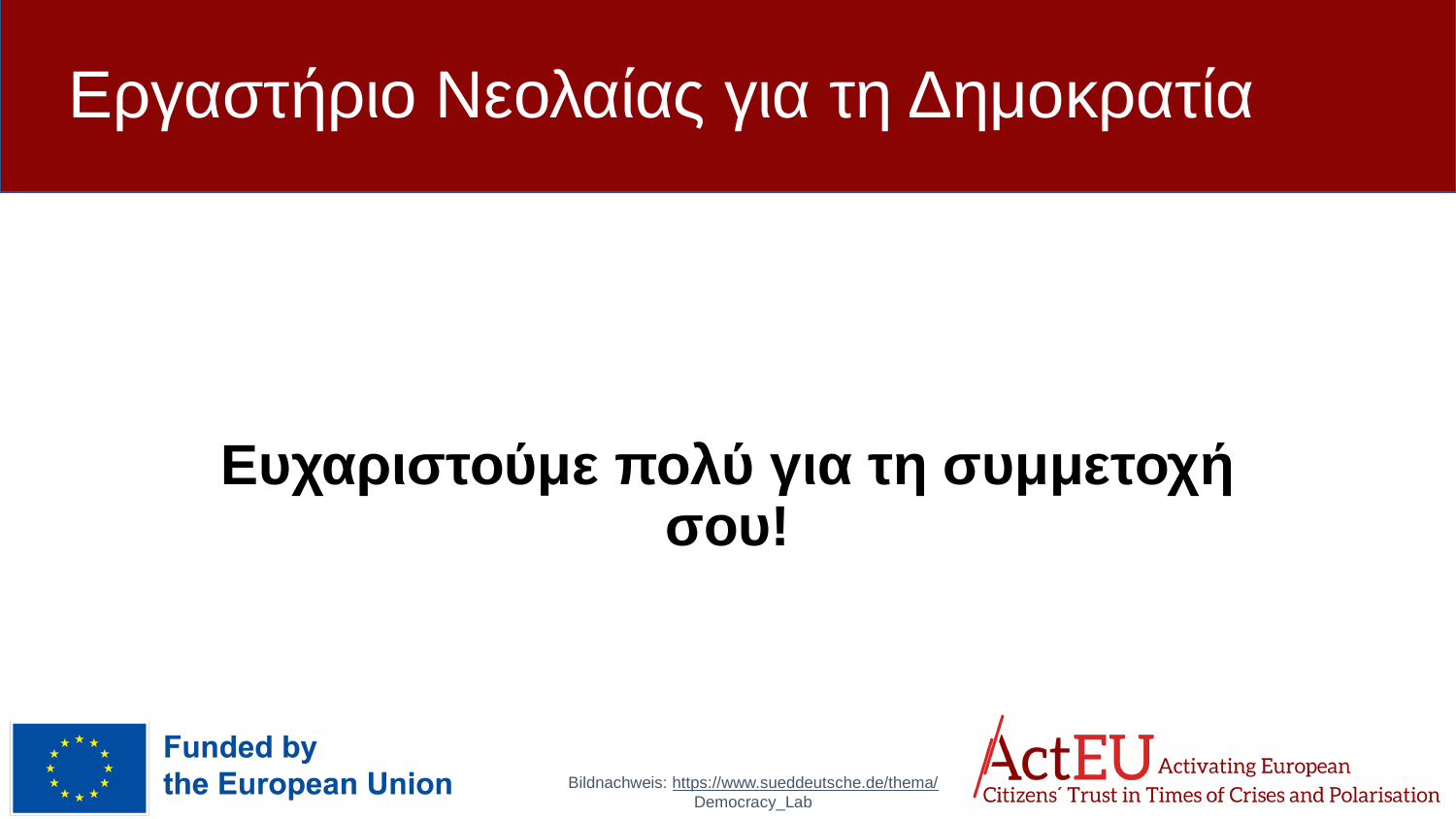

# Εργαστήριο Νεολαίας για τη Δημοκρατία
Ευχαριστούμε πολύ για τη συμμετοχή σου!
Bildnachweis: https://www.sueddeutsche.de/thema/
Democracy_Lab